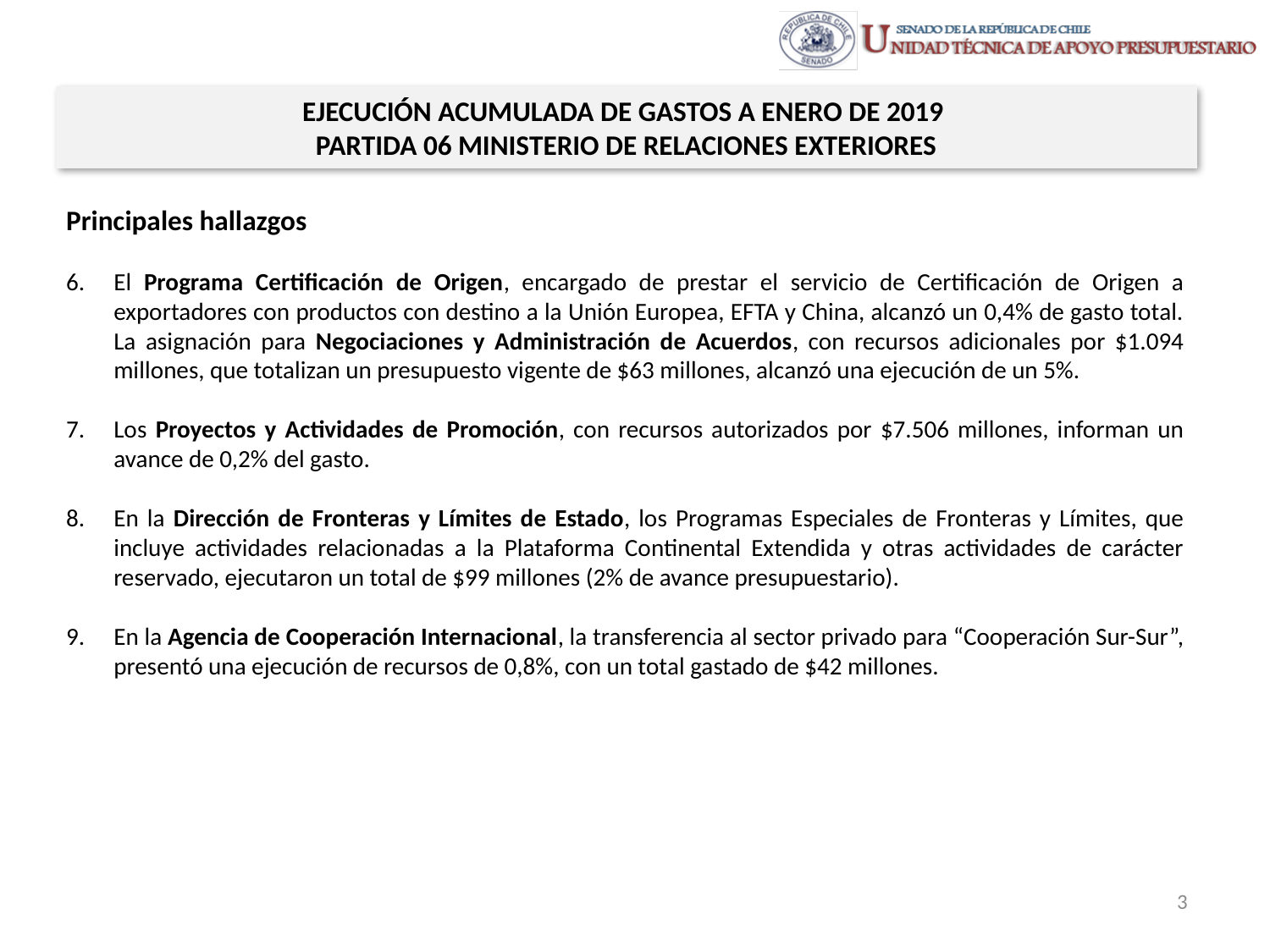

EJECUCIÓN ACUMULADA DE GASTOS A ENERO DE 2019
PARTIDA 06 MINISTERIO DE RELACIONES EXTERIORES
Principales hallazgos

El Programa Certificación de Origen, encargado de prestar el servicio de Certificación de Origen a exportadores con productos con destino a la Unión Europea, EFTA y China, alcanzó un 0,4% de gasto total. La asignación para Negociaciones y Administración de Acuerdos, con recursos adicionales por $1.094 millones, que totalizan un presupuesto vigente de $63 millones, alcanzó una ejecución de un 5%.

Los Proyectos y Actividades de Promoción, con recursos autorizados por $7.506 millones, informan un avance de 0,2% del gasto.

En la Dirección de Fronteras y Límites de Estado, los Programas Especiales de Fronteras y Límites, que incluye actividades relacionadas a la Plataforma Continental Extendida y otras actividades de carácter reservado, ejecutaron un total de $99 millones (2% de avance presupuestario).

En la Agencia de Cooperación Internacional, la transferencia al sector privado para “Cooperación Sur-Sur”, presentó una ejecución de recursos de 0,8%, con un total gastado de $42 millones.
3